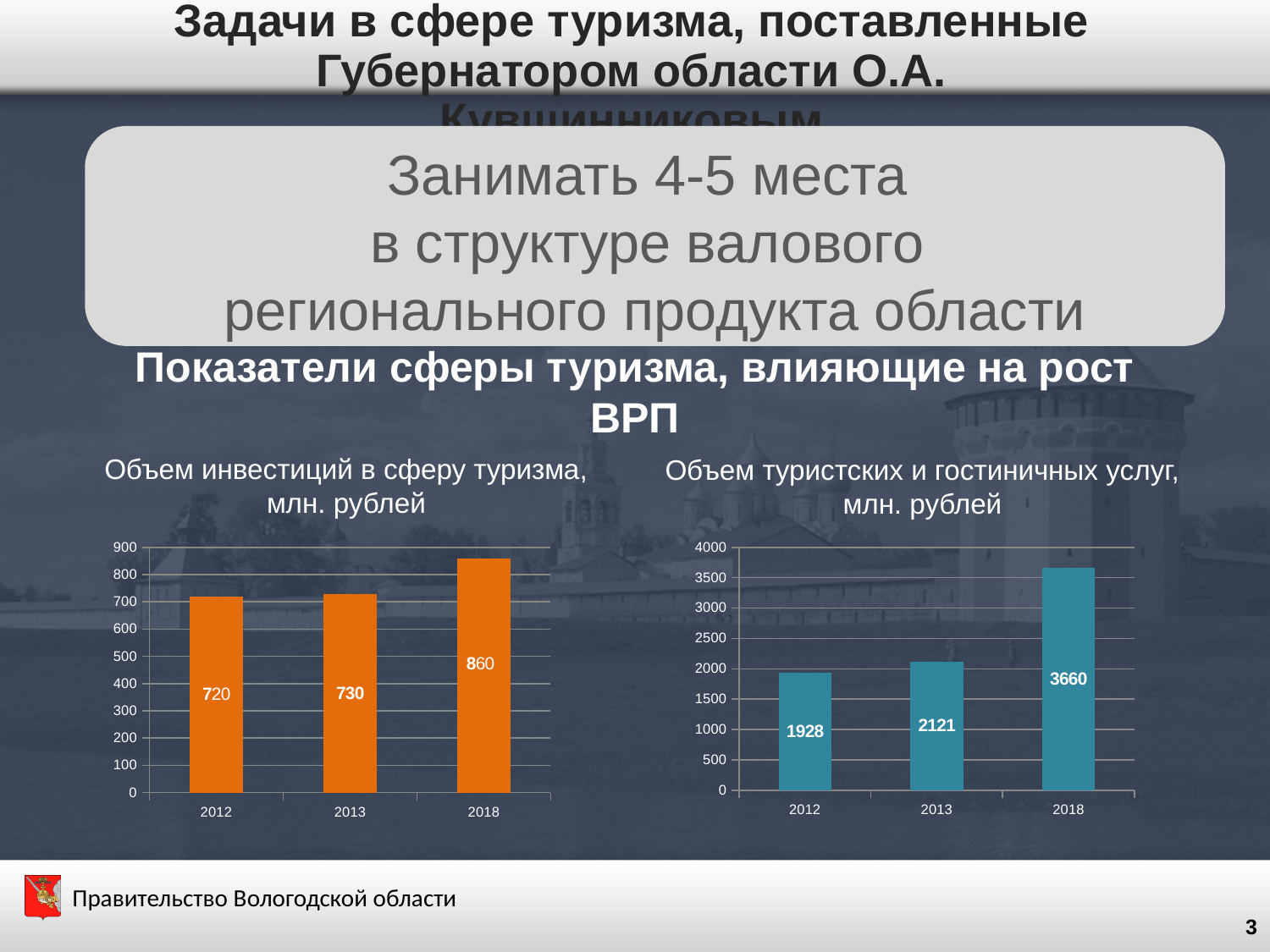

Задачи в сфере туризма, поставленные
Губернатором области О.А. Кувшинниковым

Занимать 4-5 места
в структуре валового
регионального продукта области

Показатели сферы туризма, влияющие на рост ВРП

Объем инвестиций в сферу туризма,
млн. рублей
Объем туристских и гостиничных услуг,
млн. рублей

### Chart

| Category | Столбец2 |
|---|---|
| 2012
 | 720.0 |
| 2013 | 730.0 |
| 2018 | 860.0 |

### Chart

| Category | Столбец2 |
|---|---|
| 2012
 | 1928.0 |
| 2013 | 2121.0 |
| 2018 | 3660.0 |
3